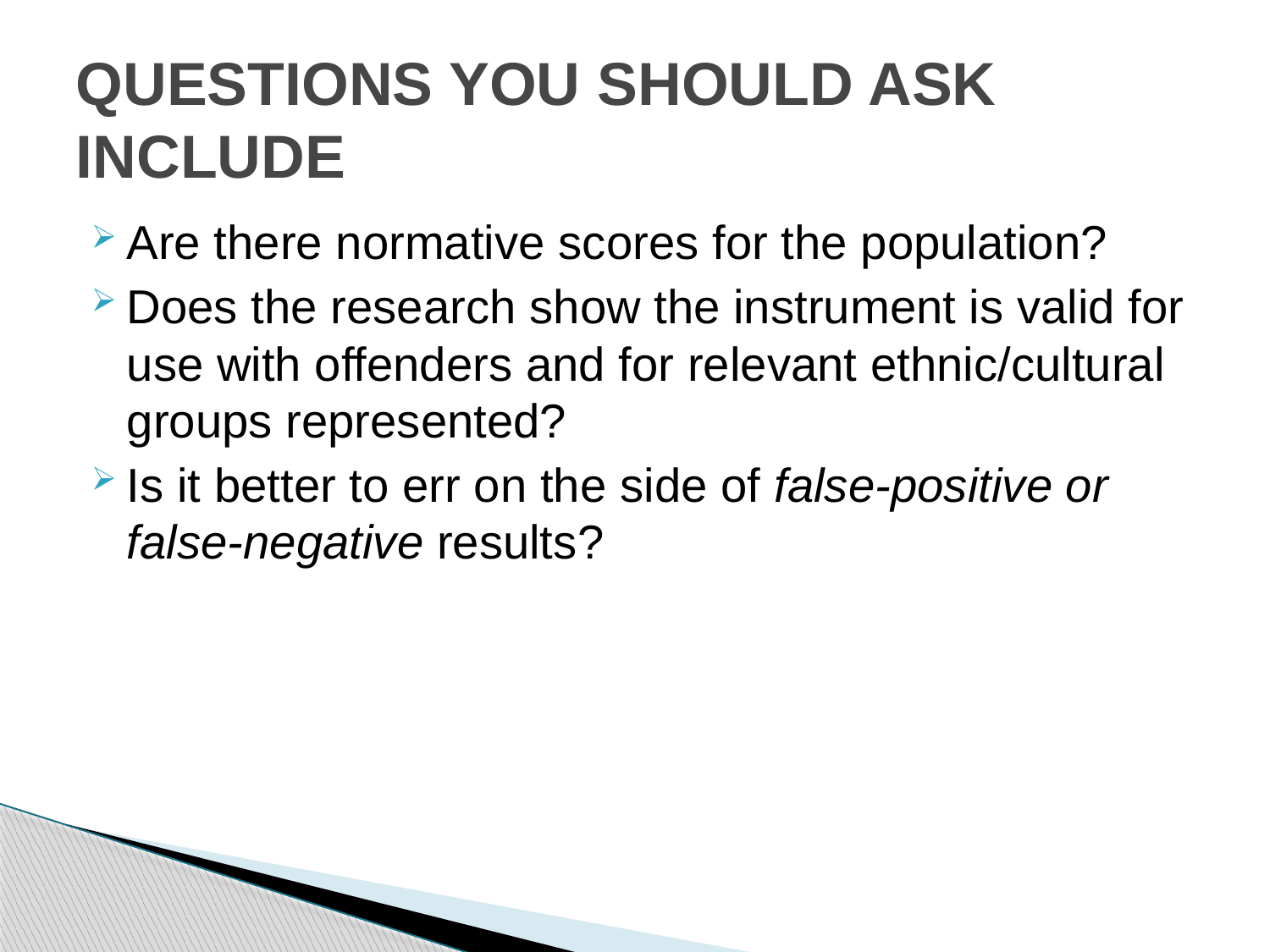

# Questions you should ask include
Are there normative scores for the population?
Does the research show the instrument is valid for use with offenders and for relevant ethnic/cultural groups represented?
Is it better to err on the side of false-positive or false-negative results?